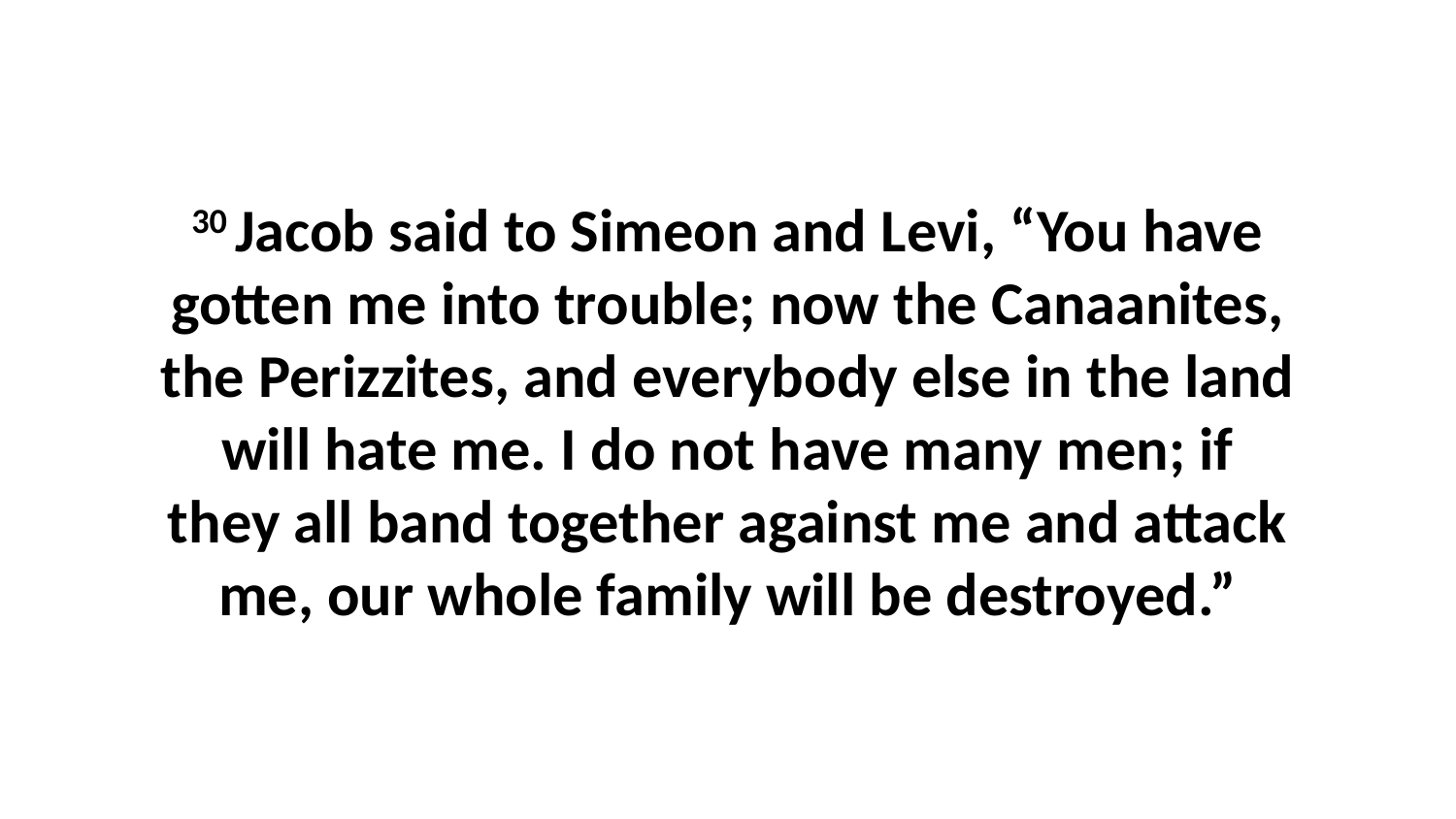

30 Jacob said to Simeon and Levi, “You have gotten me into trouble; now the Canaanites, the Perizzites, and everybody else in the land will hate me. I do not have many men; if they all band together against me and attack me, our whole family will be destroyed.”